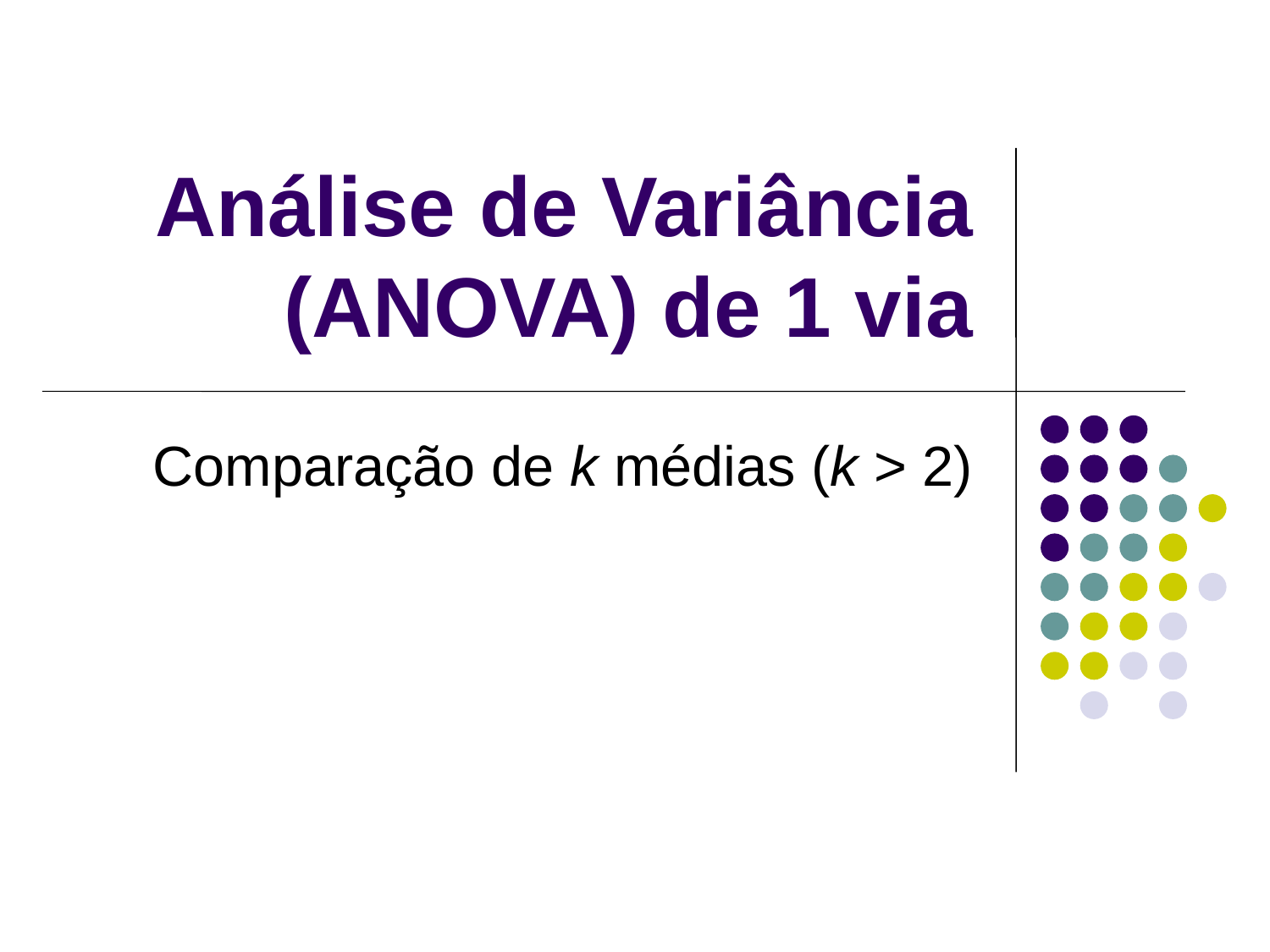

# Análise de Variância (ANOVA) de 1 via
Comparação de k médias (k > 2)